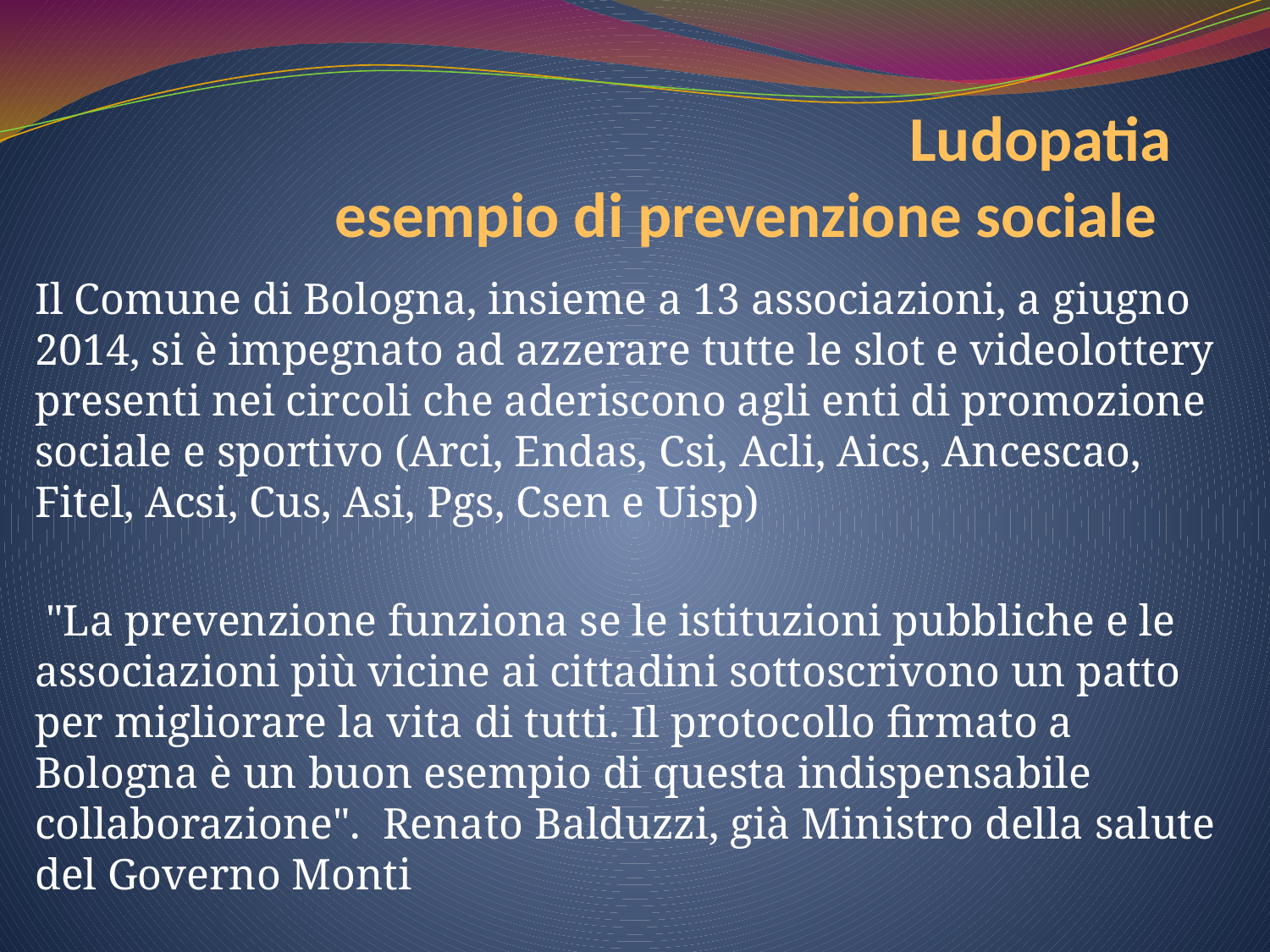

# Ludopatia esempio di prevenzione sociale
Il Comune di Bologna, insieme a 13 associazioni, a giugno 2014, si è impegnato ad azzerare tutte le slot e videolottery presenti nei circoli che aderiscono agli enti di promozione sociale e sportivo (Arci, Endas, Csi, Acli, Aics, Ancescao, Fitel, Acsi, Cus, Asi, Pgs, Csen e Uisp)

 "La prevenzione funziona se le istituzioni pubbliche e le associazioni più vicine ai cittadini sottoscrivono un patto per migliorare la vita di tutti. Il protocollo firmato a Bologna è un buon esempio di questa indispensabile collaborazione".  Renato Balduzzi, già Ministro della salute del Governo Monti